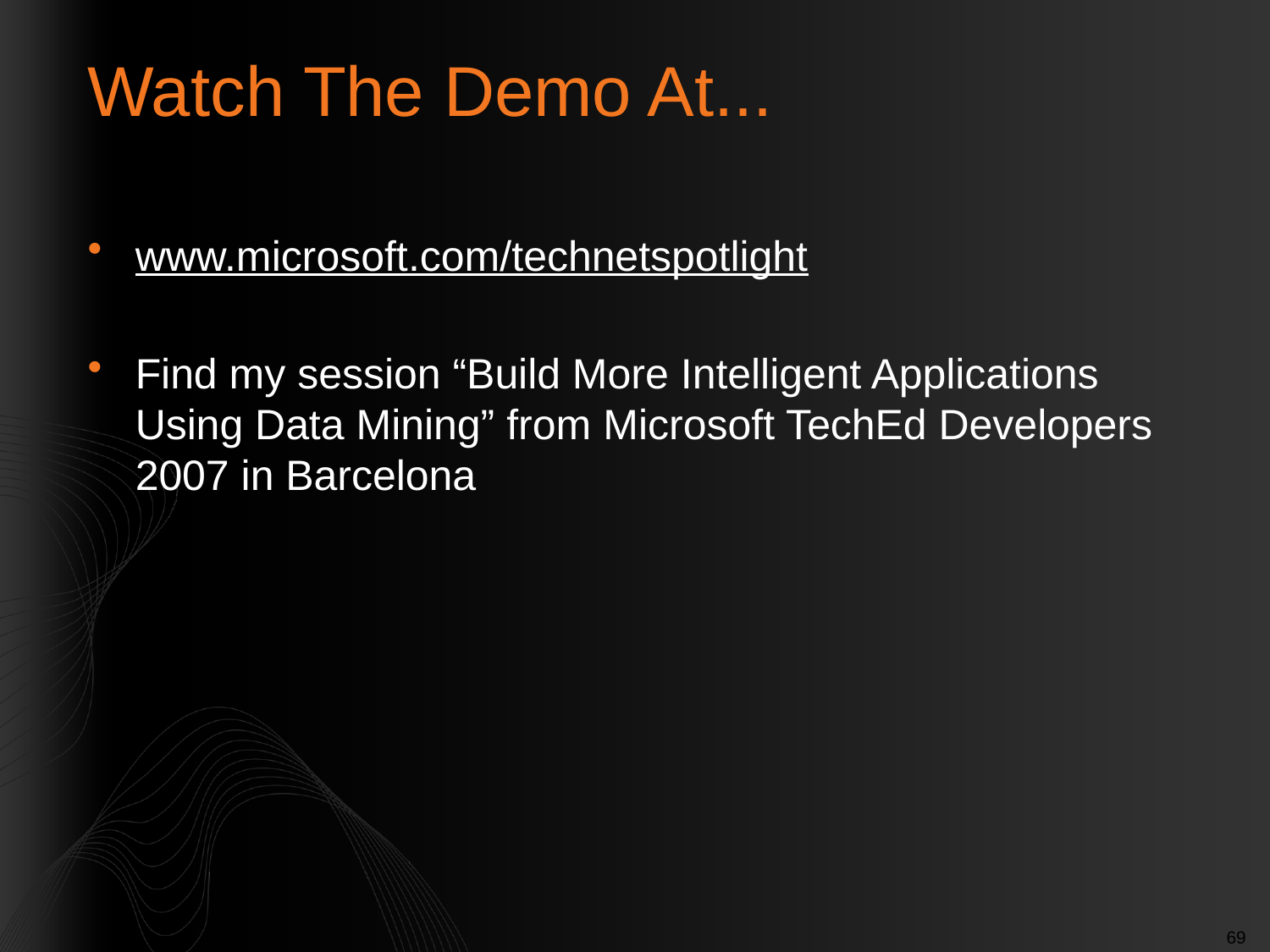

# Watch The Demo At...
www.microsoft.com/technetspotlight

Find my session “Build More Intelligent Applications Using Data Mining” from Microsoft TechEd Developers 2007 in Barcelona